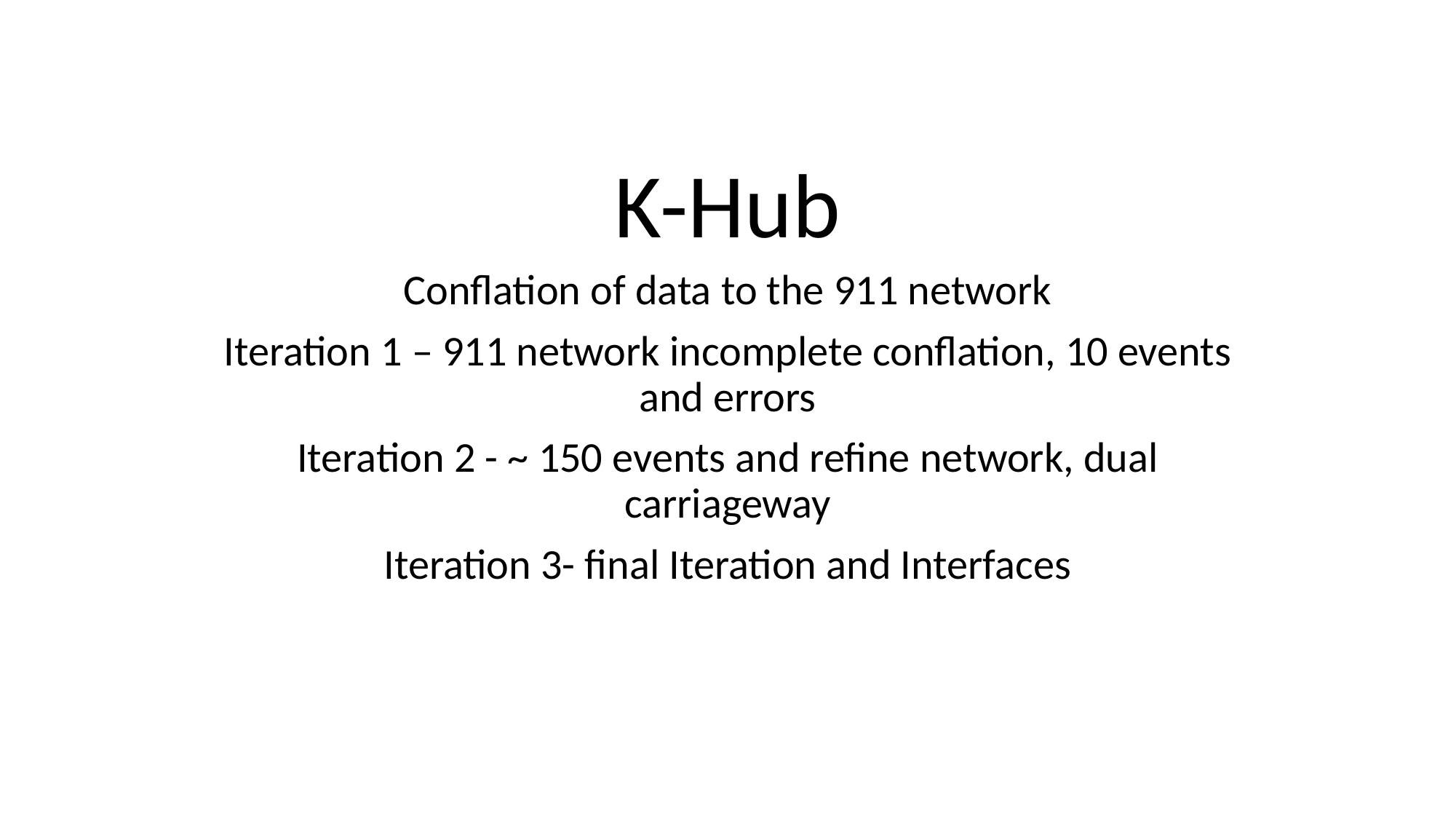

# K-Hub
Conflation of data to the 911 network
Iteration 1 – 911 network incomplete conflation, 10 events and errors
Iteration 2 - ~ 150 events and refine network, dual carriageway
Iteration 3- final Iteration and Interfaces